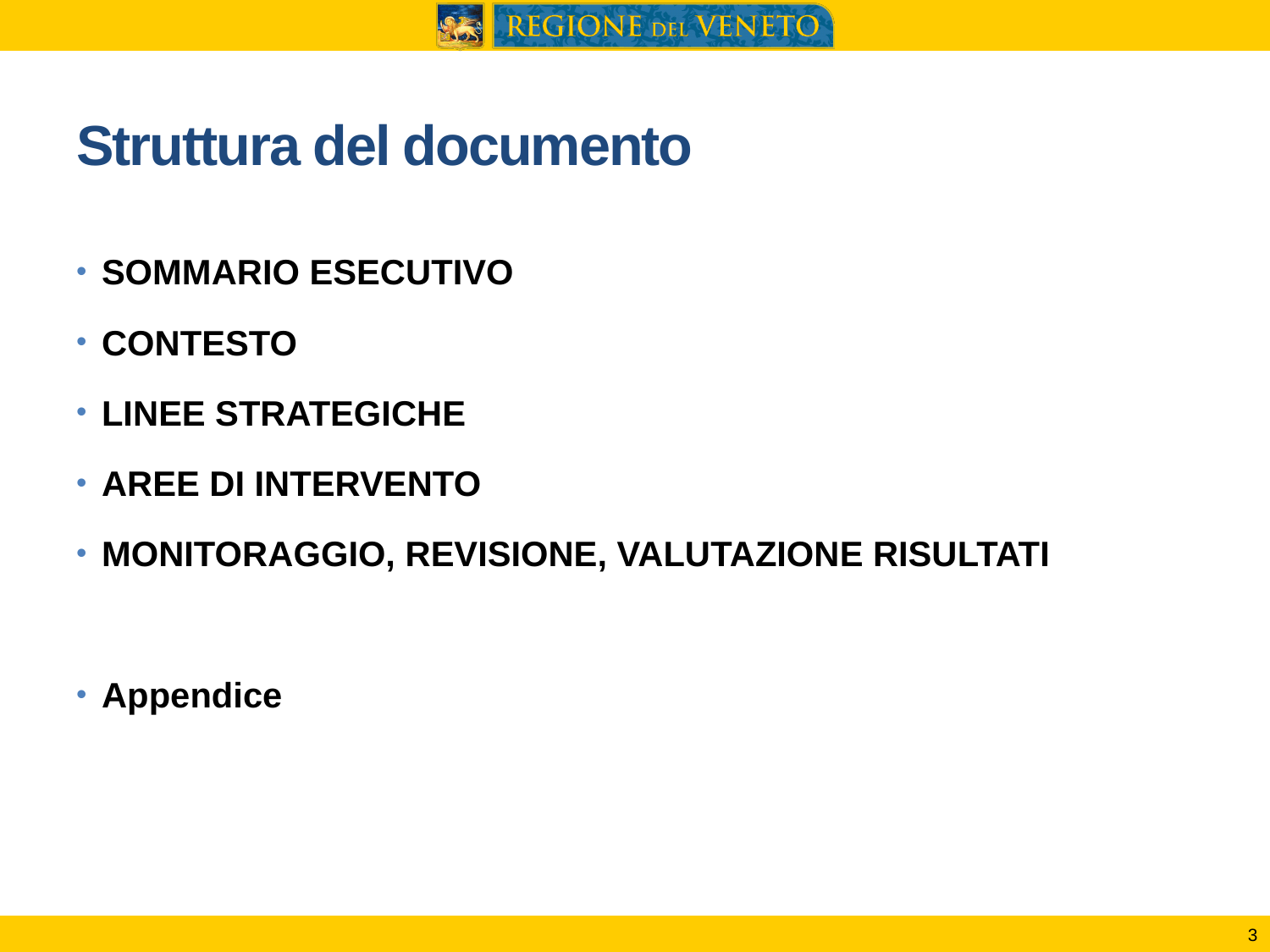

# Struttura del documento
SOMMARIO ESECUTIVO
CONTESTO
LINEE STRATEGICHE
AREE DI INTERVENTO
MONITORAGGIO, REVISIONE, VALUTAZIONE RISULTATI

Appendice
3